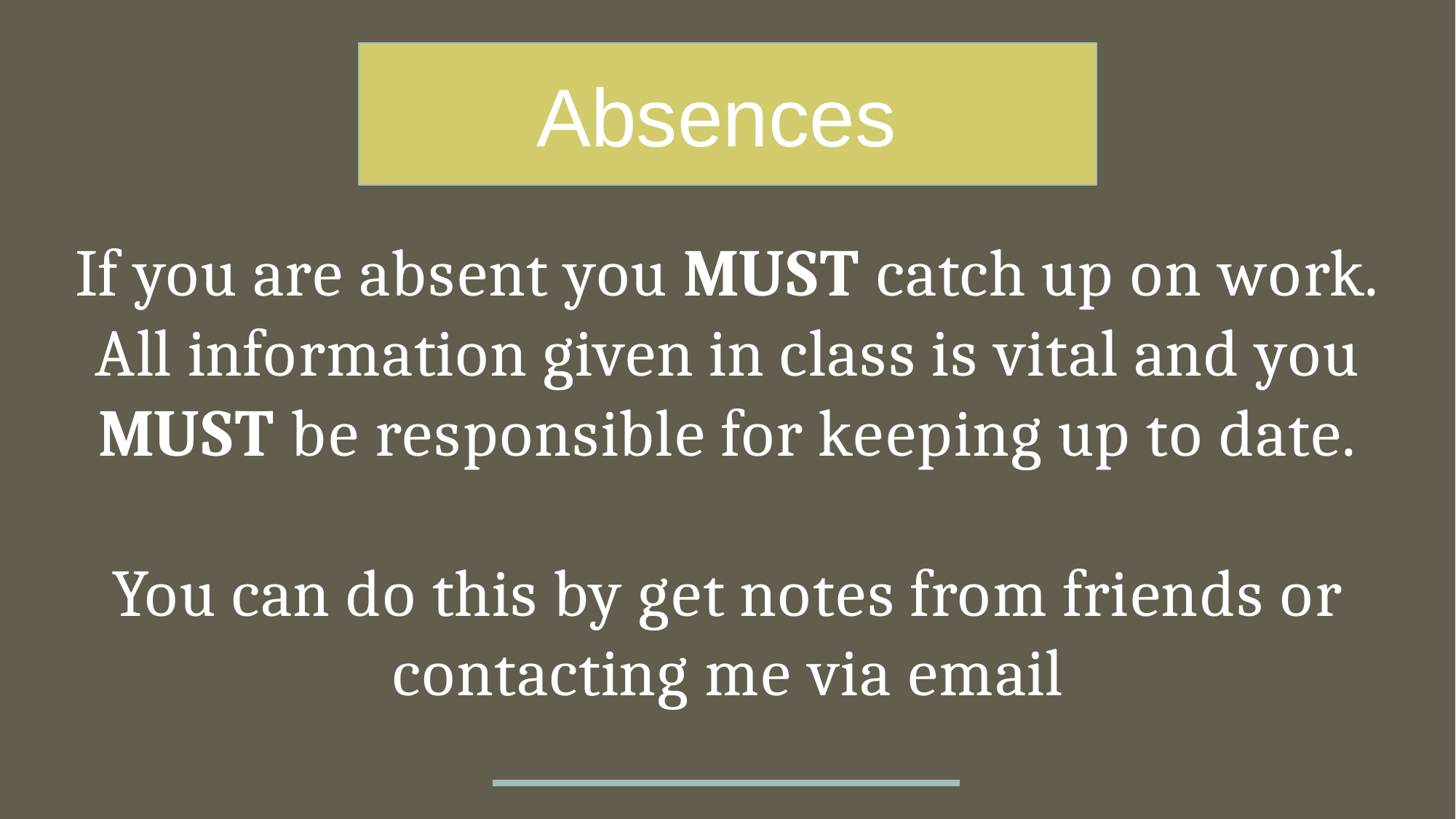

Absences
If you are absent you MUST catch up on work. All information given in class is vital and you MUST be responsible for keeping up to date.

You can do this by get notes from friends or contacting me via email